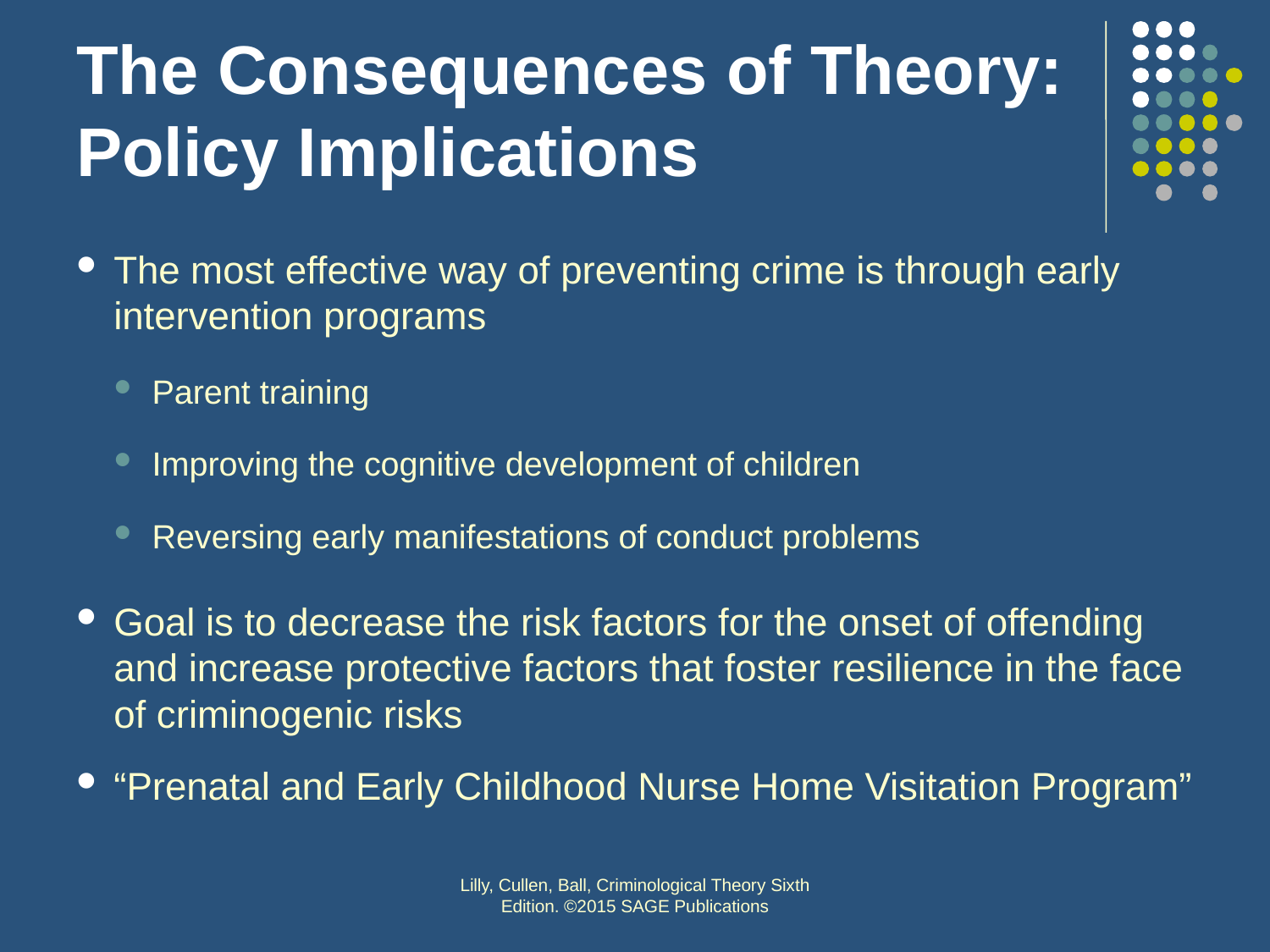

# The Consequences of Theory: Policy Implications
The most effective way of preventing crime is through early intervention programs

Parent training

Improving the cognitive development of children

Reversing early manifestations of conduct problems

Goal is to decrease the risk factors for the onset of offending and increase protective factors that foster resilience in the face of criminogenic risks

“Prenatal and Early Childhood Nurse Home Visitation Program”
Lilly, Cullen, Ball, Criminological Theory Sixth Edition. ©2015 SAGE Publications